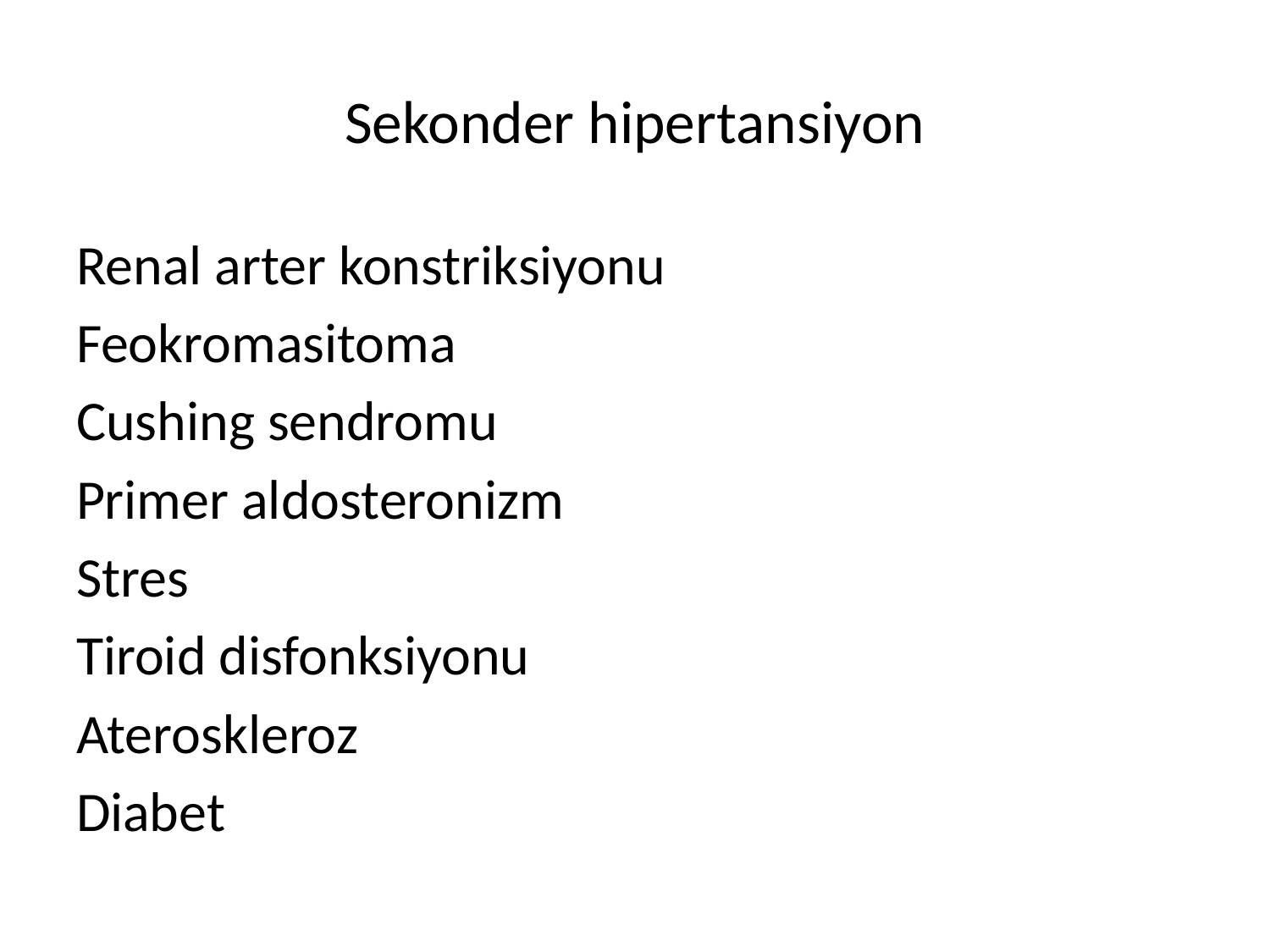

# Sekonder hipertansiyon
Renal arter konstriksiyonu
Feokromasitoma
Cushing sendromu
Primer aldosteronizm
Stres
Tiroid disfonksiyonu
Ateroskleroz
Diabet